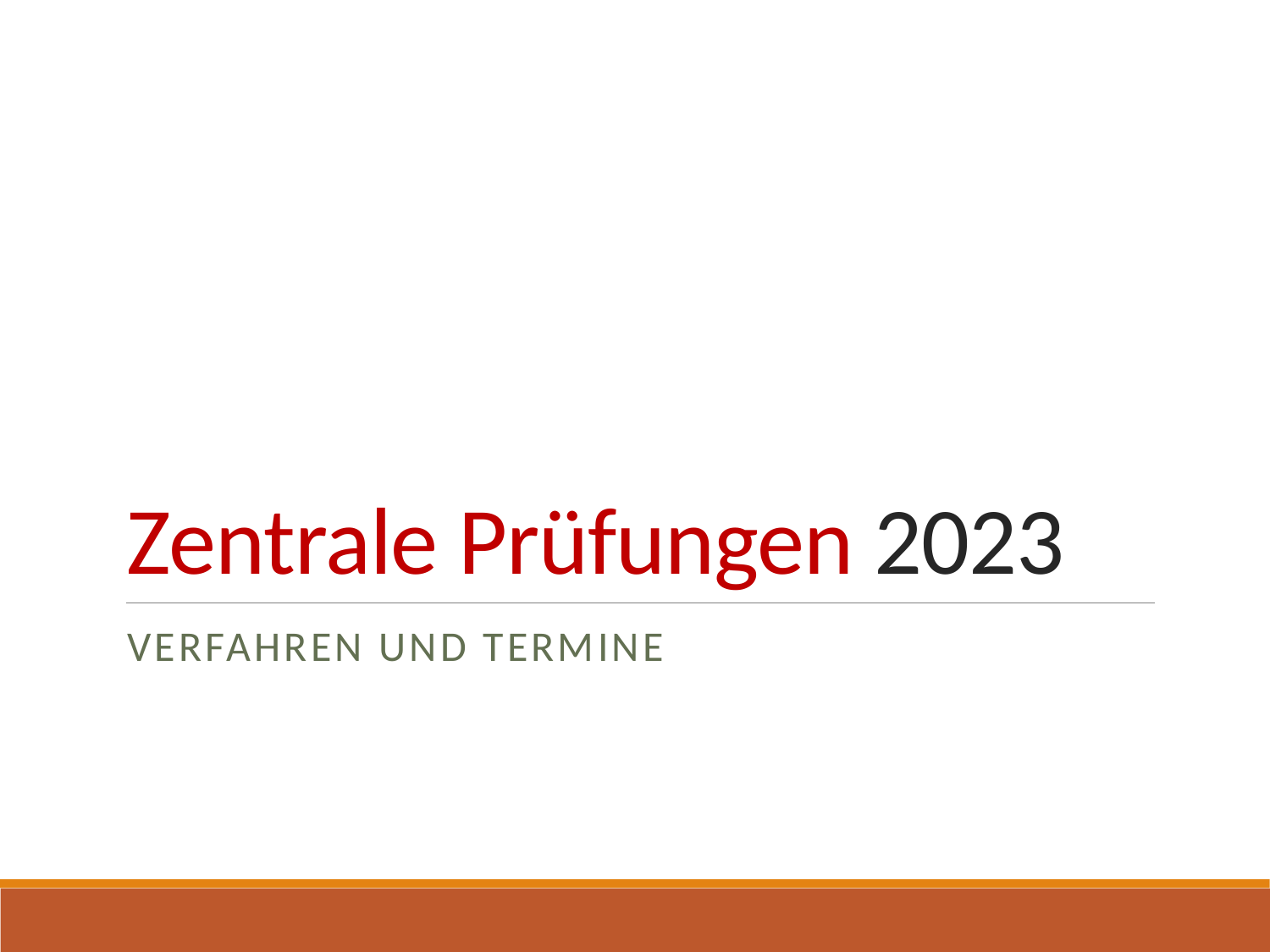

# Zentrale Prüfungen 2023
Verfahren und Termine